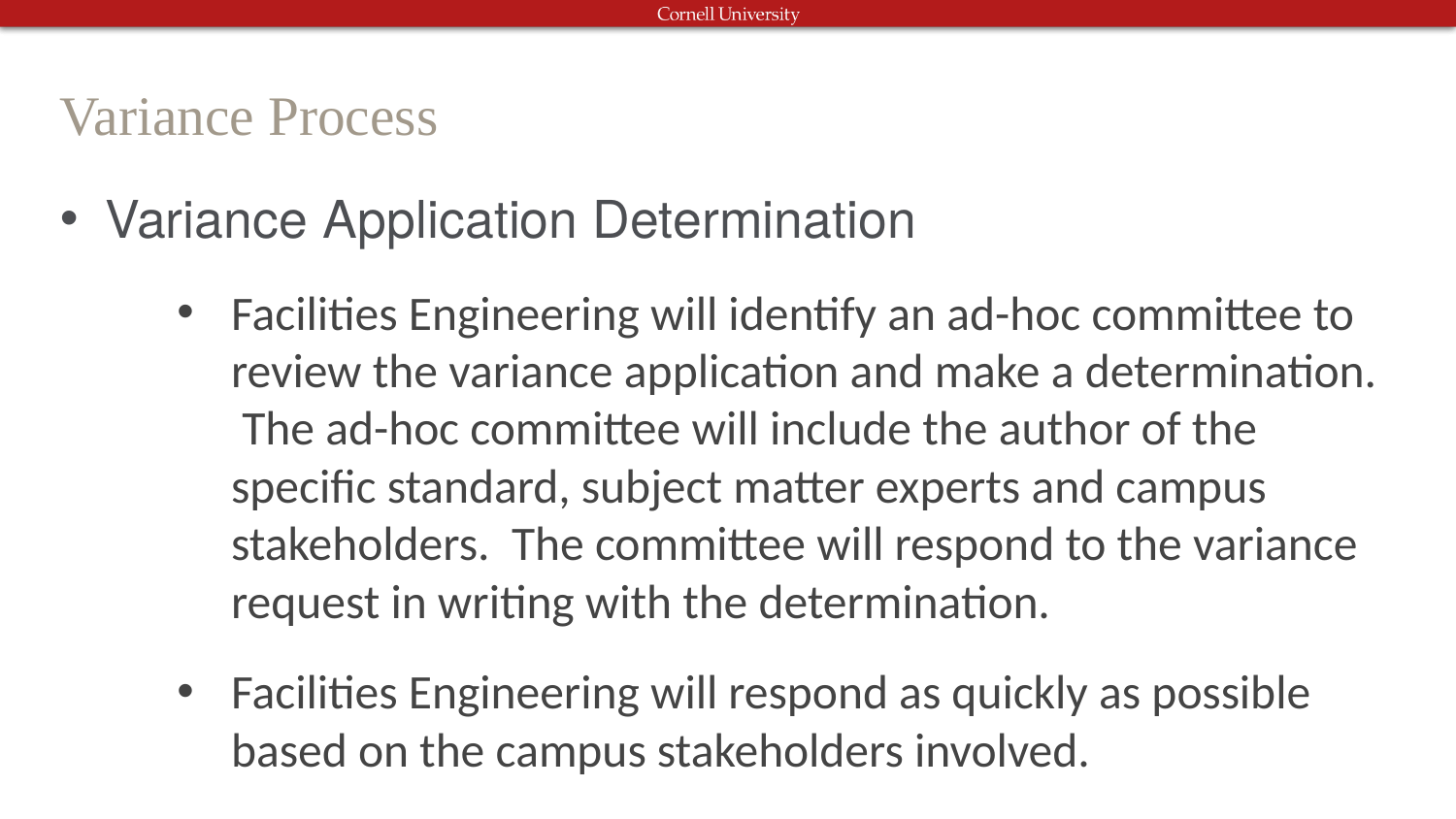

# Variance Process
Variance Application Determination
Facilities Engineering will identify an ad-hoc committee to review the variance application and make a determination.  The ad-hoc committee will include the author of the specific standard, subject matter experts and campus stakeholders.  The committee will respond to the variance request in writing with the determination.
Facilities Engineering will respond as quickly as possible based on the campus stakeholders involved.